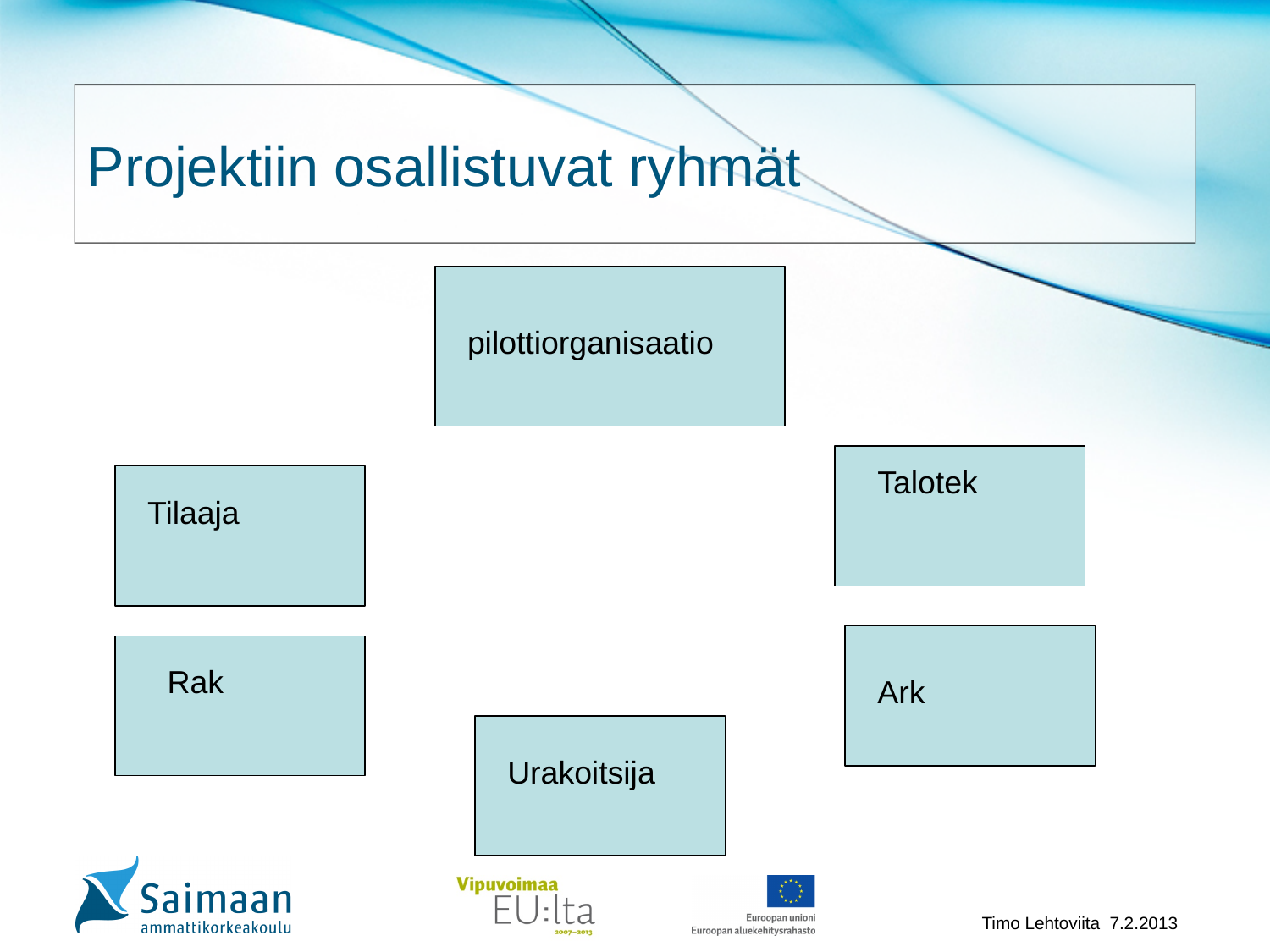

# Projektiin osallistuvat ryhmät

pilottiorganisaatio

Talotek

Tilaaja

Rak

Ark

Urakoitsija